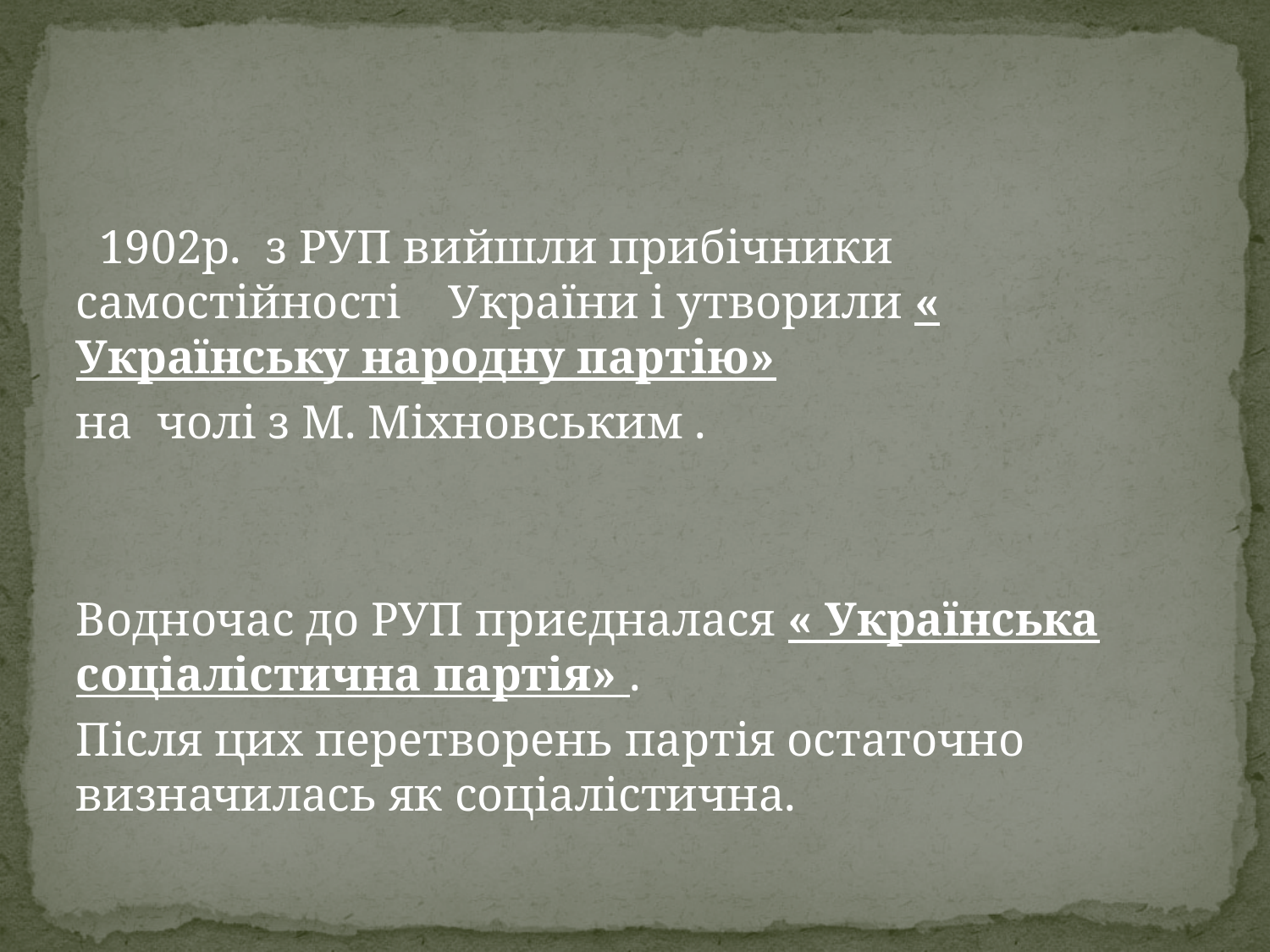

#
  1902р.  з РУП вийшли прибічники самостійності    України і утворили « Українську народну партію»
на  чолі з М. Міхновським .

Водночас до РУП приєдналася « Українська соціалістична партія» .
Після цих перетворень партія остаточно визначилась як соціалістична.